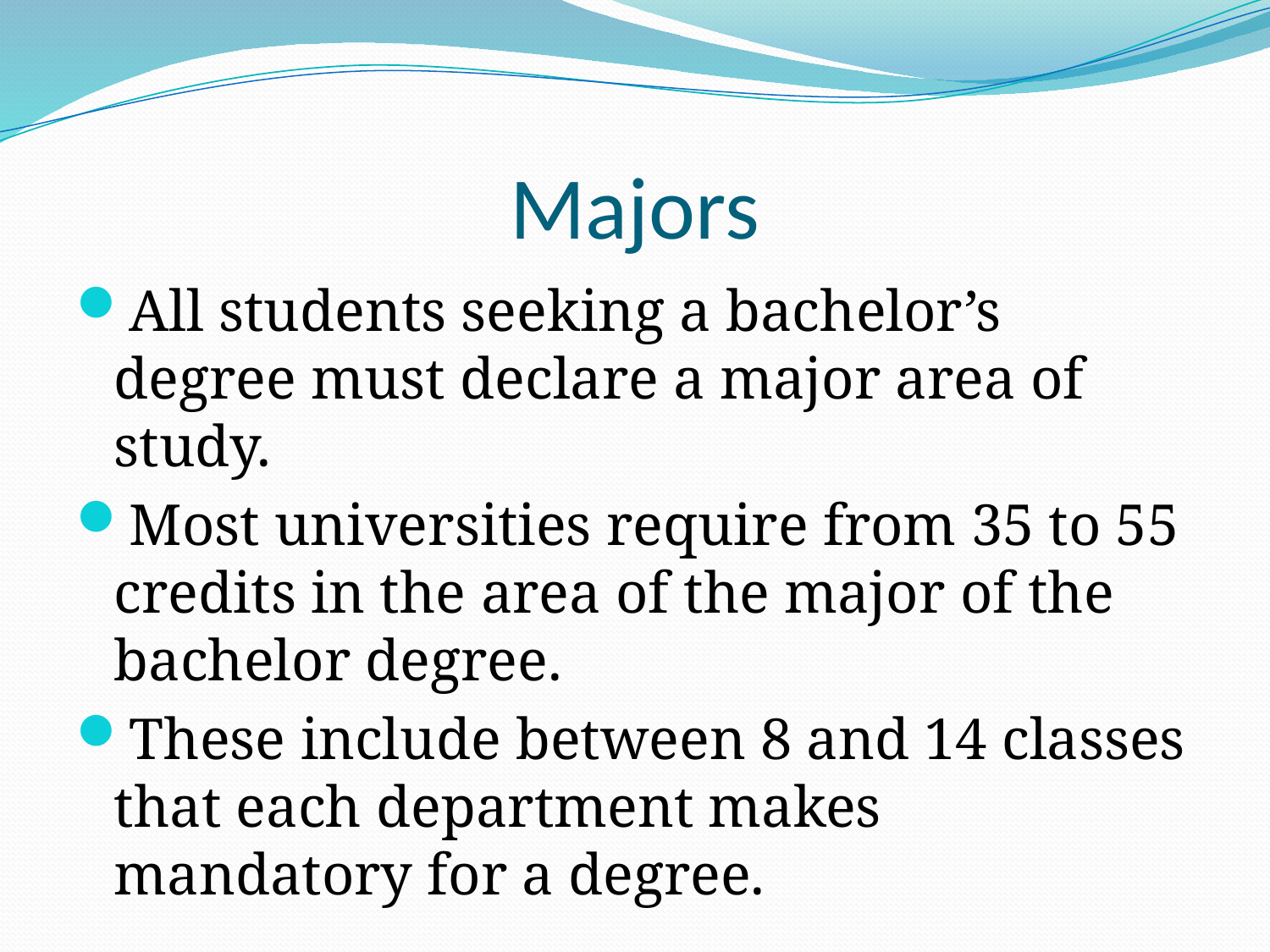

# Majors
All students seeking a bachelor’s degree must declare a major area of study.
Most universities require from 35 to 55 credits in the area of the major of the bachelor degree.
These include between 8 and 14 classes that each department makes mandatory for a degree.